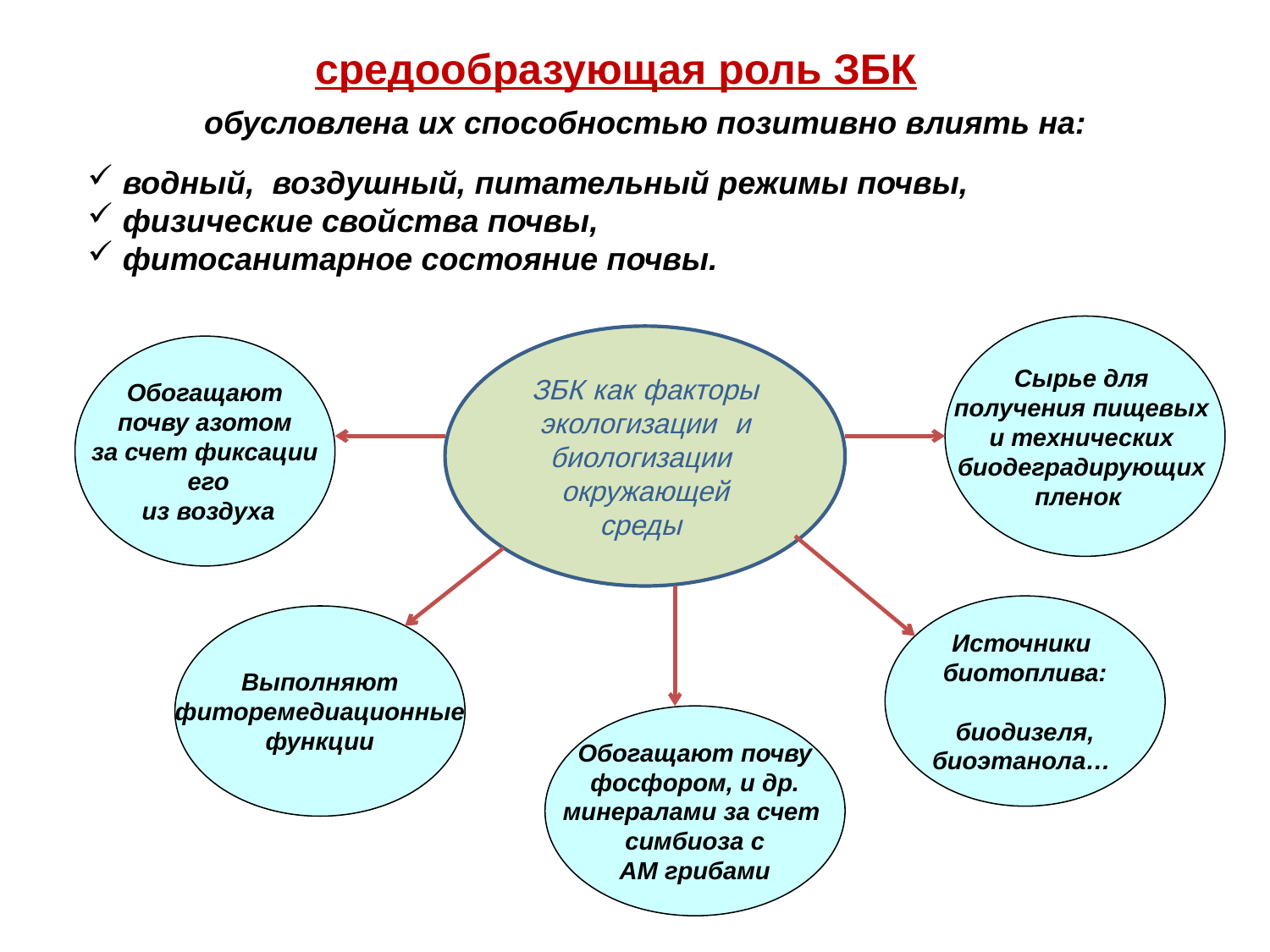

средообразующая роль ЗБК
обусловлена их способностью позитивно влиять на:

 водный,  воздушный, питательный режимы почвы,
 физические свойства почвы,
 фитосанитарное состояние почвы.

Сырье для
получения пищевых
и технических
биодеградирующих
пленок

ЗБК как факторы экологизации  и биологизации  окружающей среды

Обогащают
 почву азотом
за счет фиксации
 его
 из воздуха

Источники
биотоплива:

биодизеля,
биоэтанола…

Выполняют
 фиторемедиационные
функции

Обогащают почву
 фосфором, и др.
минералами за счет
симбиоза с
АМ грибами